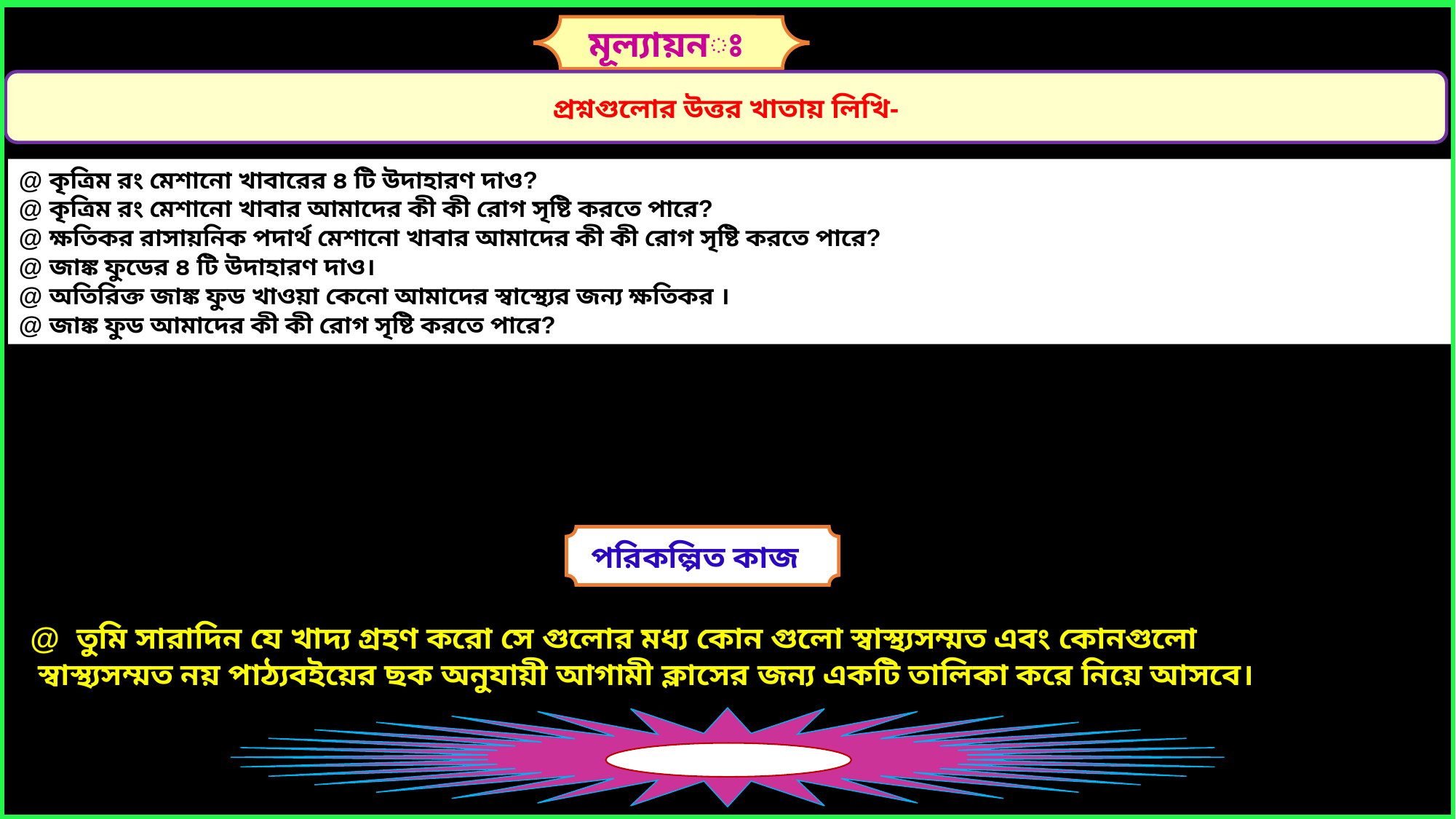

মূল্যায়নঃ
প্রশ্নগুলোর উত্তর খাতায় লিখি-
@ কৃত্রিম রং মেশানো খাবারের ৪ টি উদাহারণ দাও?
@ কৃত্রিম রং মেশানো খাবার আমাদের কী কী রোগ সৃষ্টি করতে পারে?
@ ক্ষতিকর রাসায়নিক পদার্থ মেশানো খাবার আমাদের কী কী রোগ সৃষ্টি করতে পারে?
@ জাঙ্ক ফুডের ৪ টি উদাহারণ দাও।
@ অতিরিক্ত জাঙ্ক ফুড খাওয়া কেনো আমাদের স্বাস্থ্যের জন্য ক্ষতিকর ।
@ জাঙ্ক ফুড আমাদের কী কী রোগ সৃষ্টি করতে পারে?
পরিকল্পিত কাজ
@  তুমি সারাদিন যে খাদ্য গ্রহণ করো সে গুলোর মধ্য কোন গুলো স্বাস্থ্যসম্মত এবং কোনগুলো
 স্বাস্থ্যসম্মত নয় পাঠ্যবইয়ের ছক অনুযায়ী আগামী ক্লাসের জন্য একটি তালিকা করে নিয়ে আসবে।